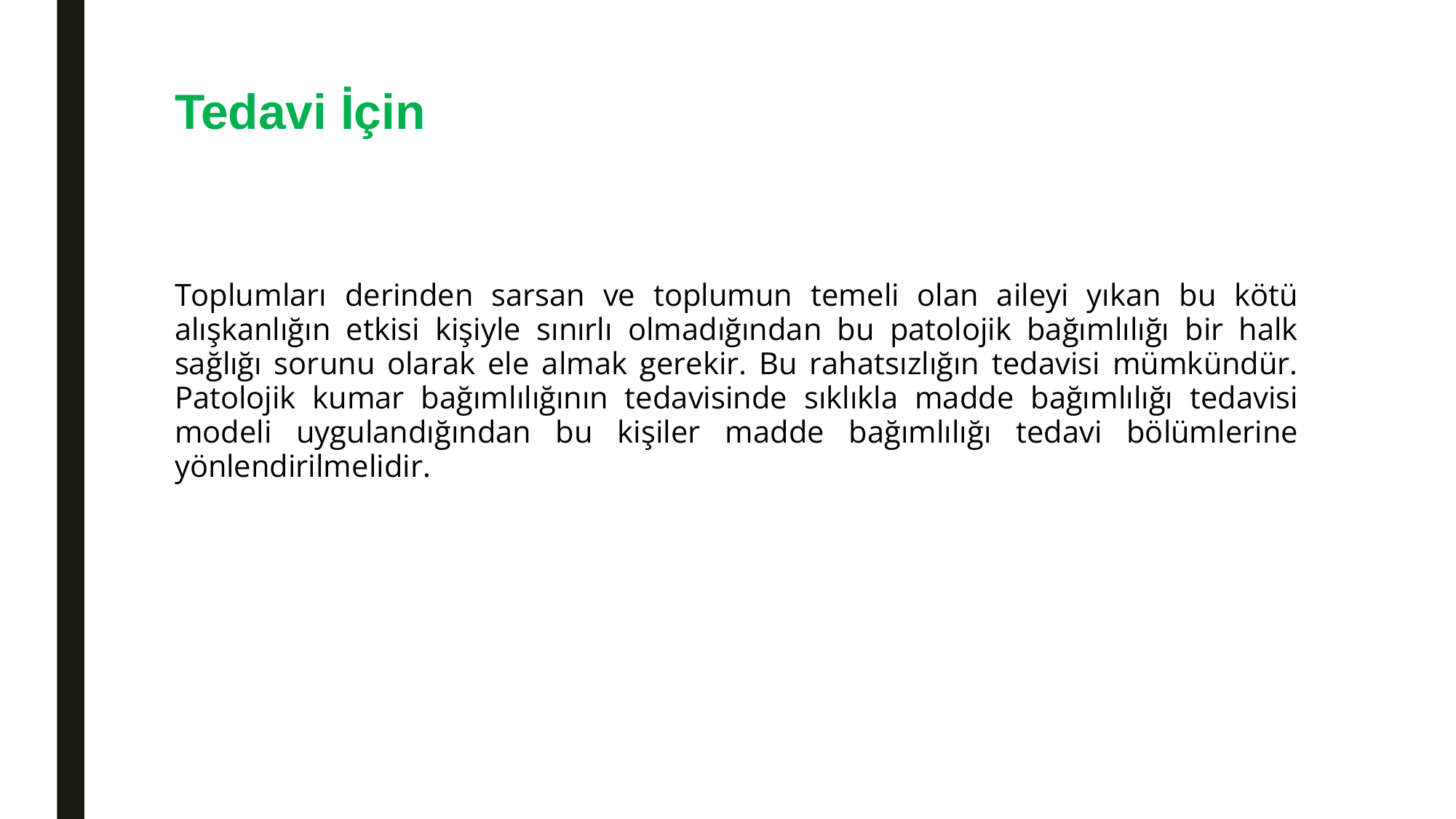

# Tedavi İçin
Toplumları derinden sarsan ve toplumun temeli olan aileyi yıkan bu kötü alışkanlığın etkisi kişiyle sınırlı olmadığından bu patolojik bağımlılığı bir halk sağlığı sorunu olarak ele almak gerekir. Bu rahatsızlığın tedavisi mümkündür. Patolojik kumar bağımlılığının tedavisinde sıklıkla madde bağımlılığı tedavisi modeli uygulandığından bu kişiler madde bağımlılığı tedavi bölümlerine yönlendirilmelidir.